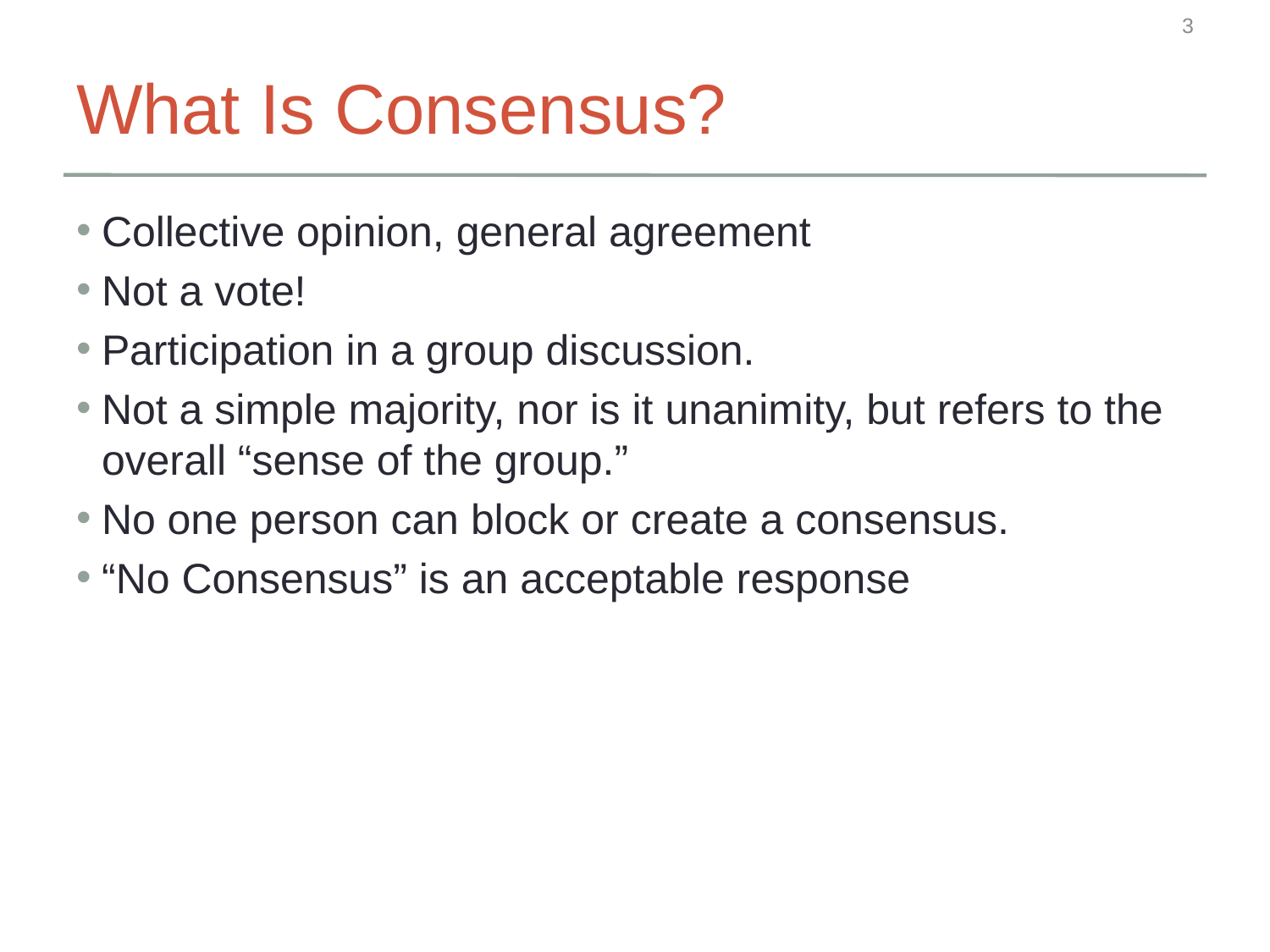

3
# What Is Consensus?
Collective opinion, general agreement
Not a vote!
Participation in a group discussion.
Not a simple majority, nor is it unanimity, but refers to the overall “sense of the group.”
No one person can block or create a consensus.
“No Consensus” is an acceptable response